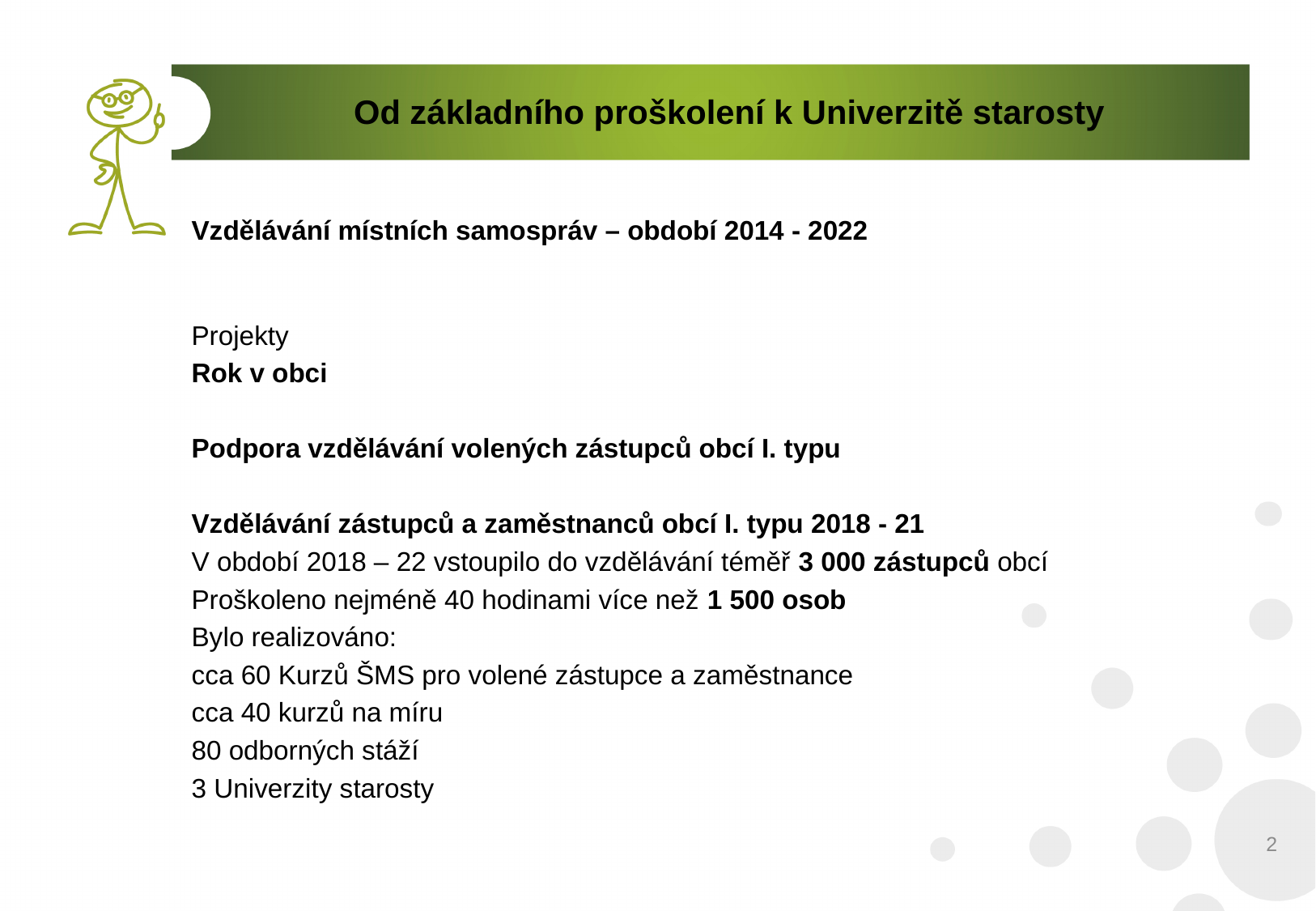

Od základního proškolení k Univerzitě starosty
# Vzdělávání místních samospráv – období 2014 - 2022
Projekty
Rok v obci

Podpora vzdělávání volených zástupců obcí I. typu

Vzdělávání zástupců a zaměstnanců obcí I. typu 2018 - 21
V období 2018 – 22 vstoupilo do vzdělávání téměř 3 000 zástupců obcí
Proškoleno nejméně 40 hodinami více než 1 500 osob
Bylo realizováno:
cca 60 Kurzů ŠMS pro volené zástupce a zaměstnance
cca 40 kurzů na míru
80 odborných stáží
3 Univerzity starosty

2